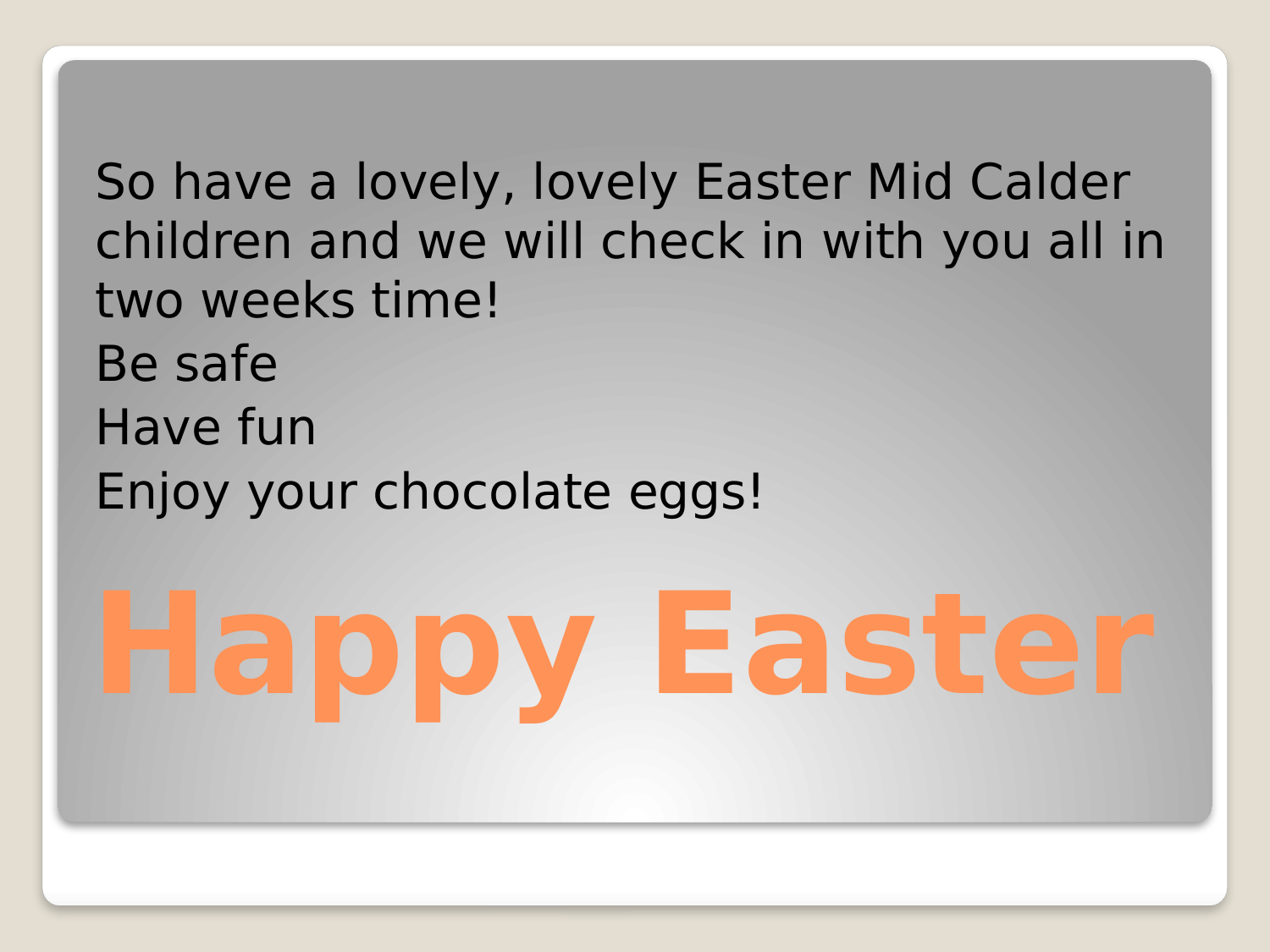

So have a lovely, lovely Easter Mid Calder children and we will check in with you all in two weeks time!
Be safe
Have fun
Enjoy your chocolate eggs!
# Happy Easter